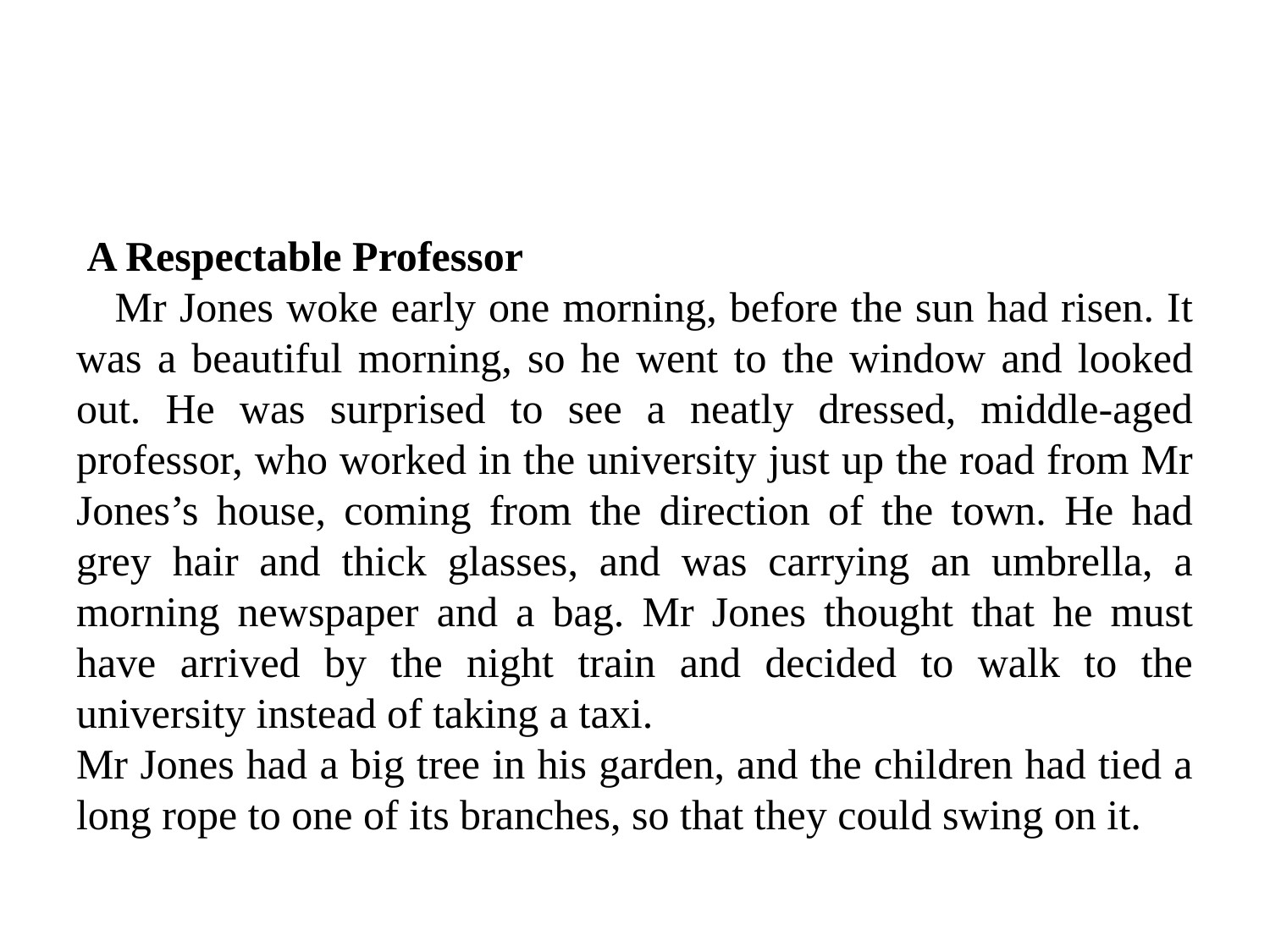

#
 A Respectable Professor
   Mr Jones woke early one morning, before the sun had risen. It was a beautiful morning, so he went to the window and looked out. He was surprised to see a neatly dressed, middle-aged professor, who worked in the university just up the road from Mr Jones’s house, coming from the direction of the town. He had grey hair and thick glasses, and was carrying an umbrella, a morning newspaper and a bag. Mr Jones thought that he must have arrived by the night train and decided to walk to the university instead of taking a taxi.
Mr Jones had a big tree in his garden, and the children had tied a long rope to one of its branches, so that they could swing on it.